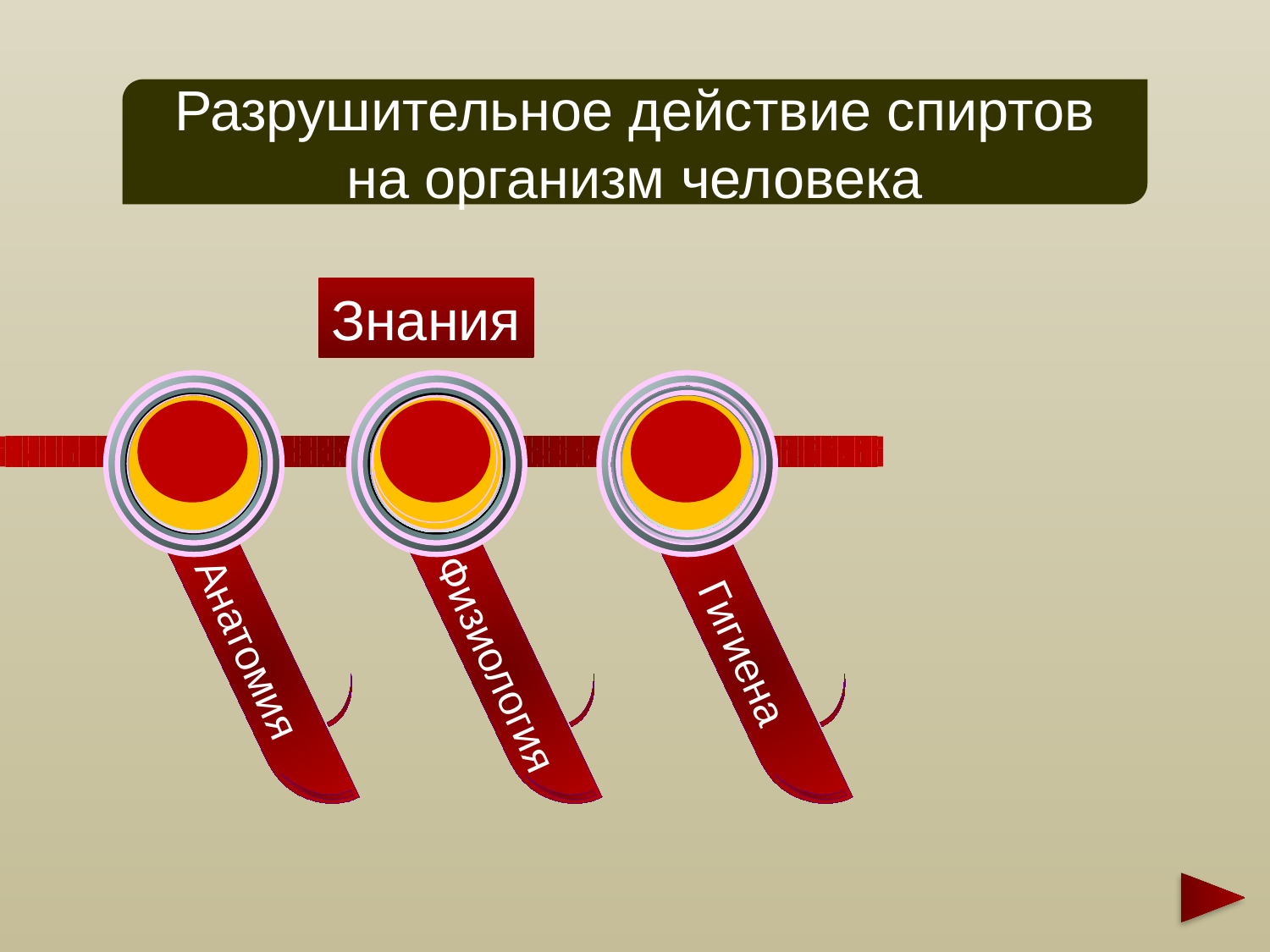

Разрушительное действие спиртов на организм человека
Знания

Анатомия
Гигиена
Физиология